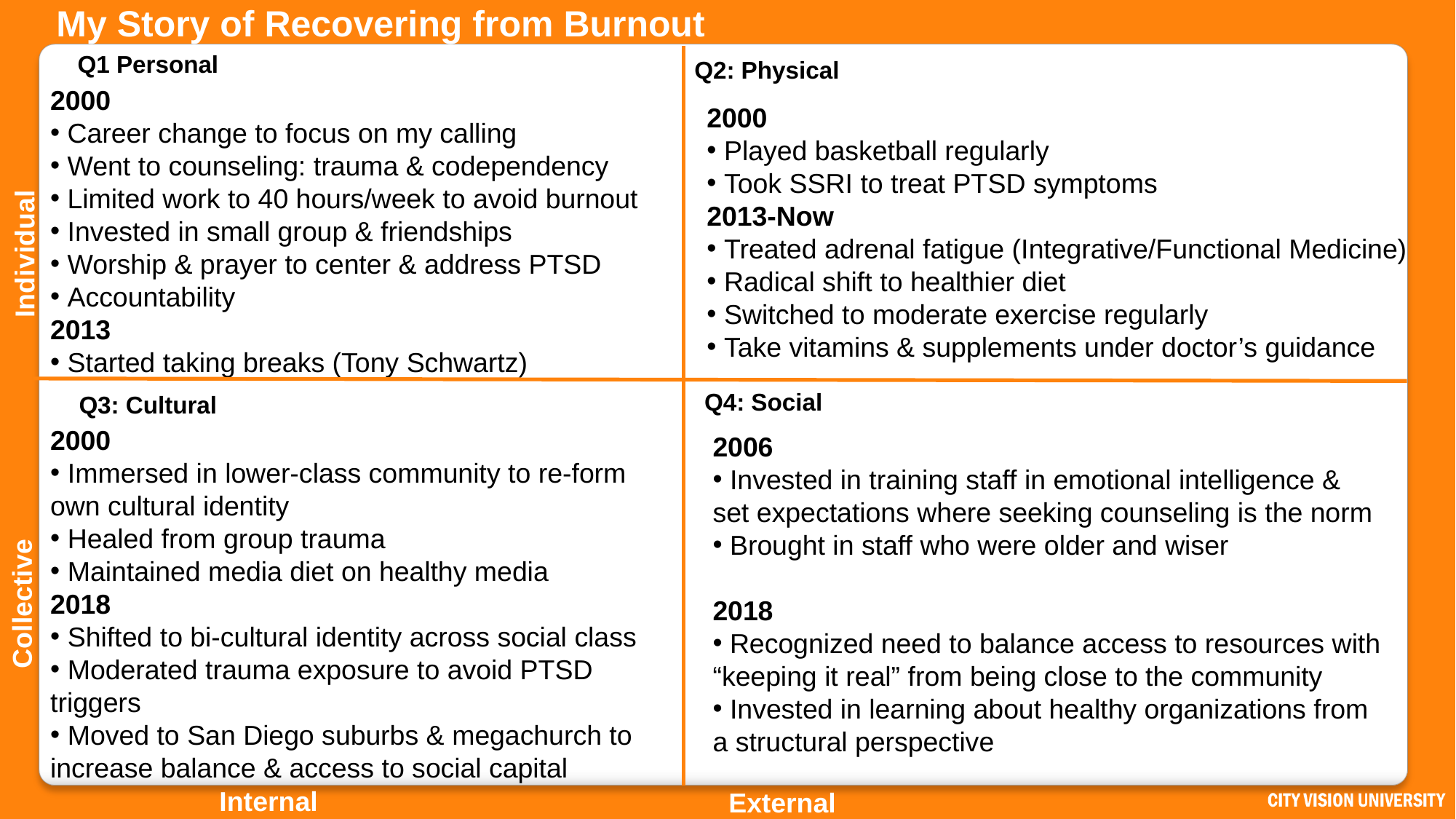

# My Story of Recovering from Burnout
Q1 Personal
Q2: Physical
2000
 Career change to focus on my calling
 Went to counseling: trauma & codependency
 Limited work to 40 hours/week to avoid burnout
 Invested in small group & friendships
 Worship & prayer to center & address PTSD
 Accountability
2013
 Started taking breaks (Tony Schwartz)
2000
 Played basketball regularly
 Took SSRI to treat PTSD symptoms
2013-Now
 Treated adrenal fatigue (Integrative/Functional Medicine)
 Radical shift to healthier diet
 Switched to moderate exercise regularly
 Take vitamins & supplements under doctor’s guidance
Individual
Q4: Social
Q3: Cultural
2000
 Immersed in lower-class community to re-form own cultural identity
 Healed from group trauma
 Maintained media diet on healthy media
2018
 Shifted to bi-cultural identity across social class
 Moderated trauma exposure to avoid PTSD triggers
 Moved to San Diego suburbs & megachurch to increase balance & access to social capital
2006
 Invested in training staff in emotional intelligence & set expectations where seeking counseling is the norm
 Brought in staff who were older and wiser

2018
 Recognized need to balance access to resources with “keeping it real” from being close to the community
 Invested in learning about healthy organizations from a structural perspective
Collective
Internal
External